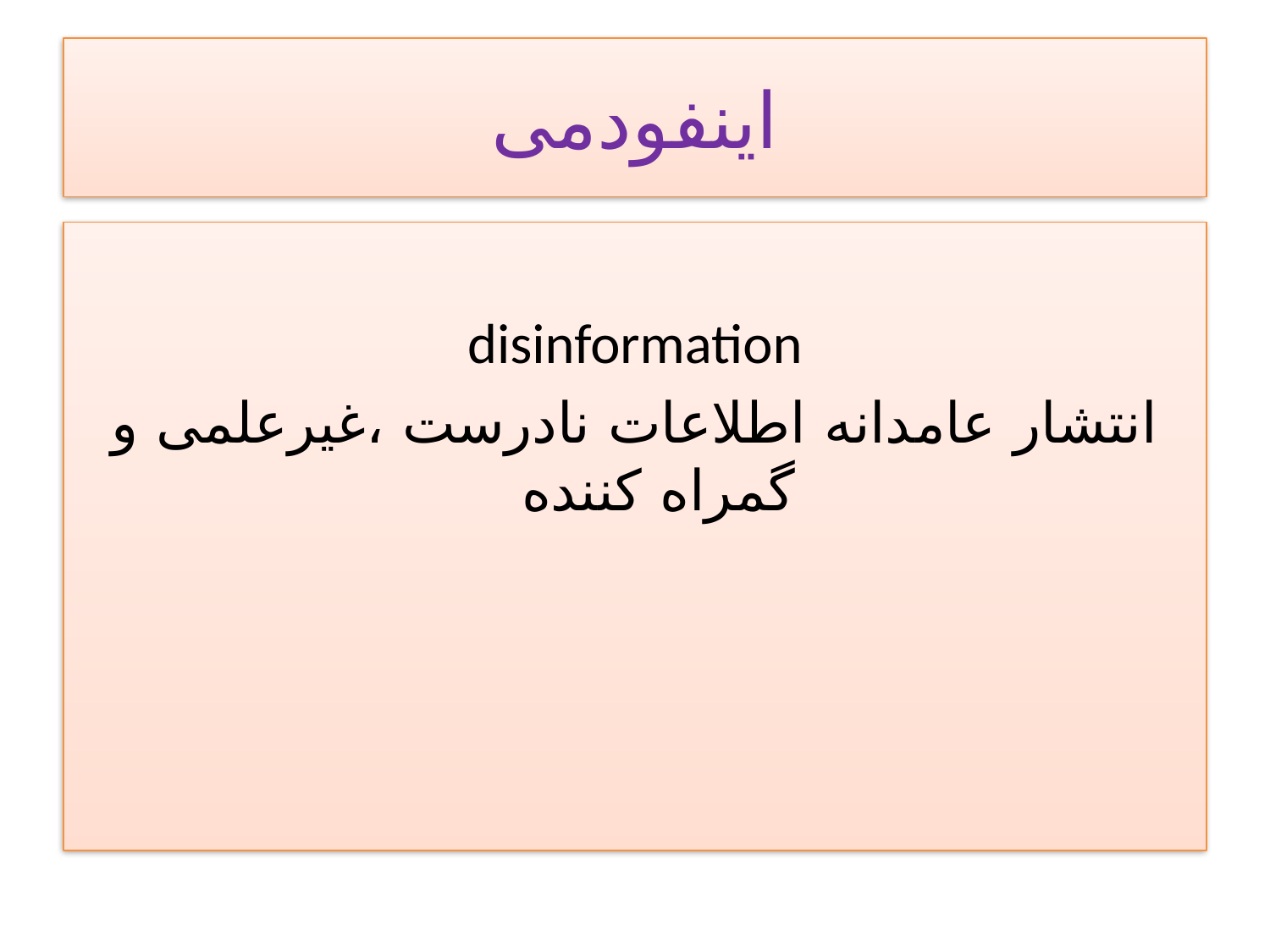

# اینفودمی

disinformation
انتشار عامدانه اطلاعات نادرست ،غیرعلمی و گمراه کننده